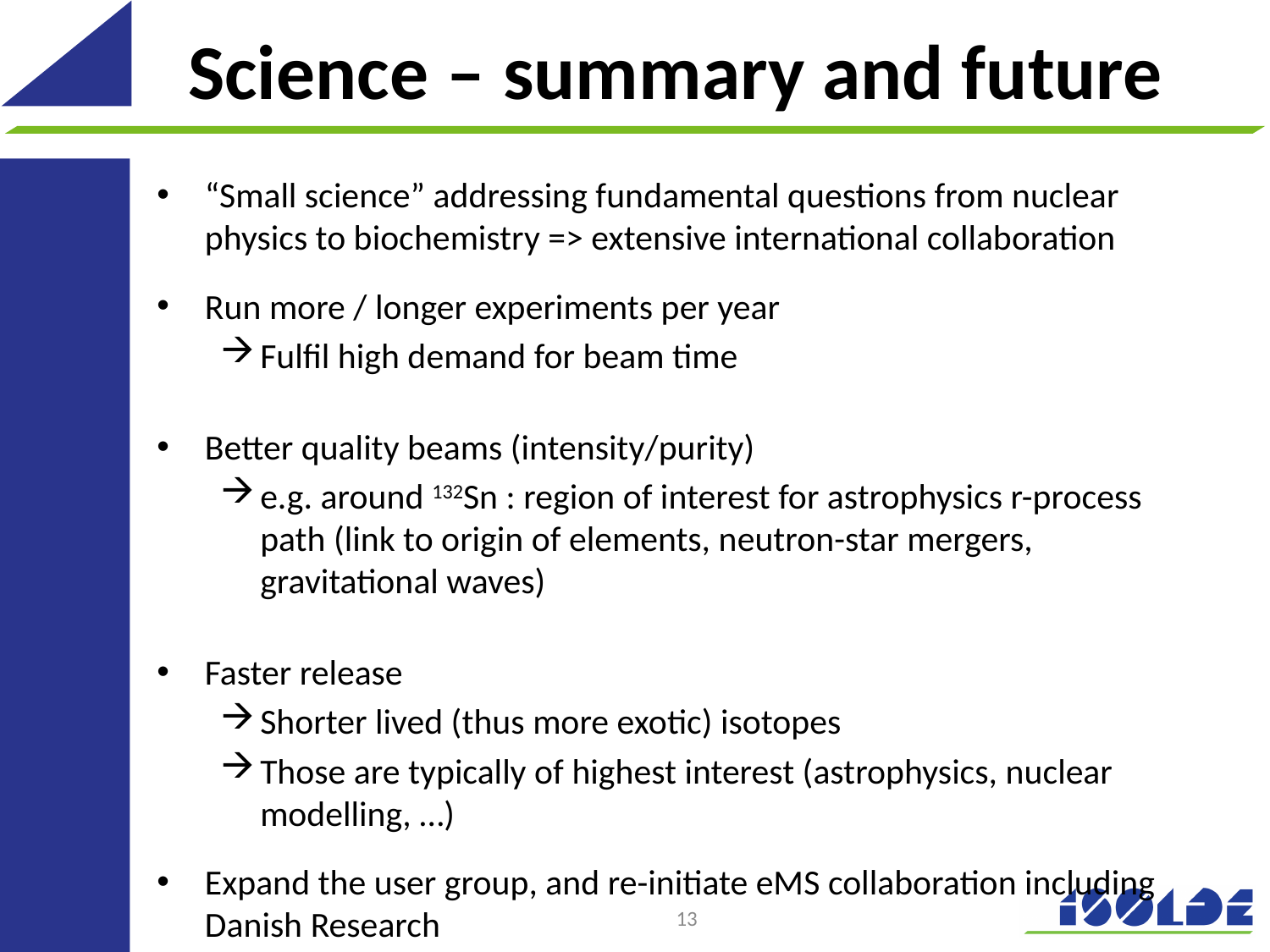

# Science – summary and future
“Small science” addressing fundamental questions from nuclear physics to biochemistry => extensive international collaboration

Run more / longer experiments per year
Fulfil high demand for beam time

Better quality beams (intensity/purity)
e.g. around 132Sn : region of interest for astrophysics r-process path (link to origin of elements, neutron-star mergers, gravitational waves)

Faster release
Shorter lived (thus more exotic) isotopes
Those are typically of highest interest (astrophysics, nuclear modelling, …)

Expand the user group, and re-initiate eMS collaboration including Danish Research
13